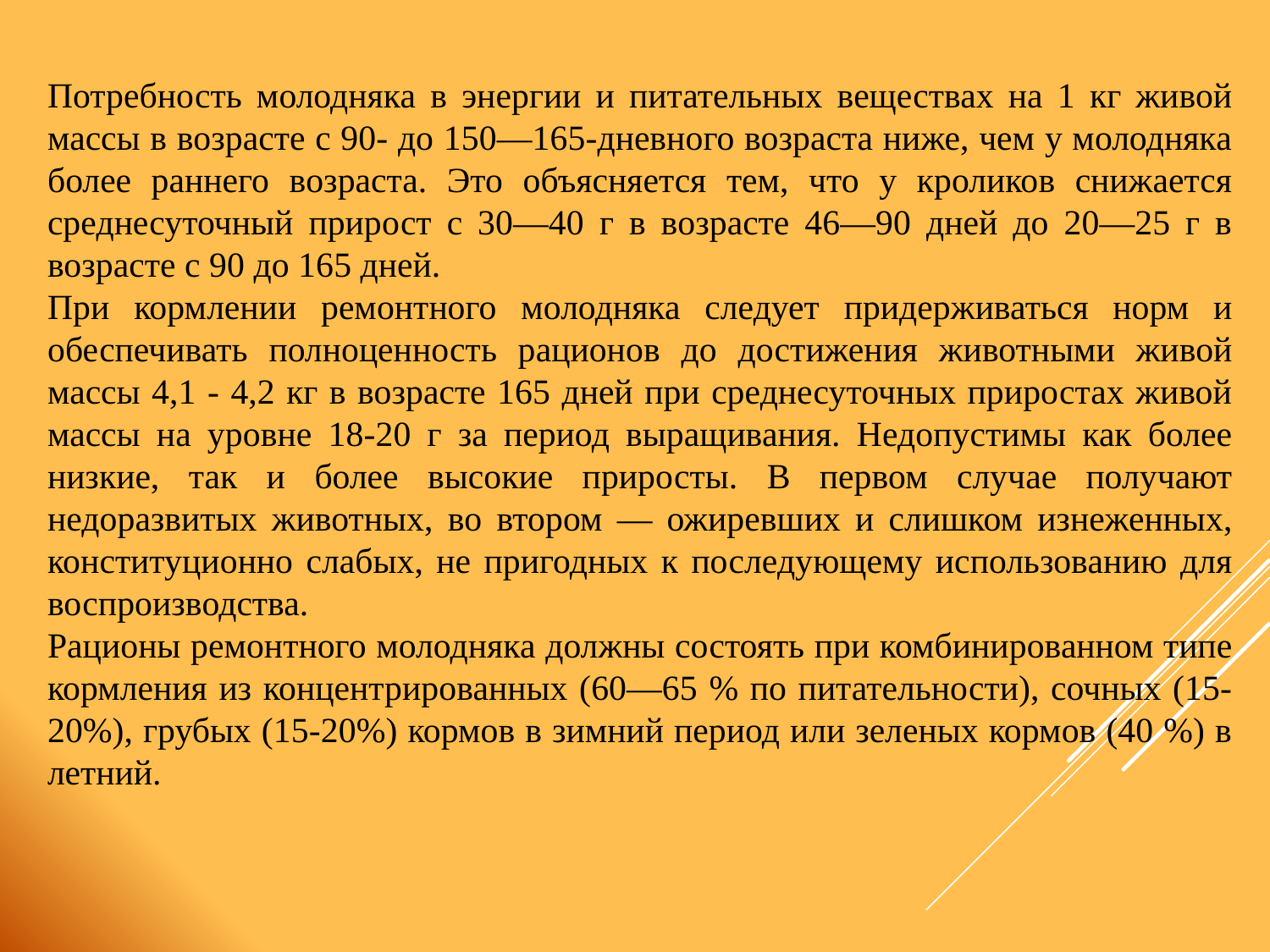

Потребность молодняка в энергии и питательных веществах на 1 кг живой массы в возрасте с 90- до 150—165-дневного возраста ниже, чем у молодняка более раннего возраста. Это объясняется тем, что у кроликов снижается среднесуточный прирост с 30—40 г в возрасте 46—90 дней до 20—25 г в возрасте с 90 до 165 дней.
При кормлении ремонтного молодняка следует придерживаться норм и обеспечивать полноценность рационов до достижения животными живой массы 4,1 - 4,2 кг в возрасте 165 дней при среднесуточных приростах живой массы на уровне 18-20 г за период выращивания. Недопустимы как более низкие, так и более высокие приросты. В первом случае получают недоразвитых животных, во втором — ожиревших и слишком изнеженных, конституционно слабых, не пригодных к последующему использованию для воспроизводства.
Рационы ремонтного молодняка должны состоять при комбинированном типе кормления из концентрированных (60—65 % по питательности), сочных (15-20%), грубых (15-20%) кормов в зимний период или зеленых кормов (40 %) в летний.